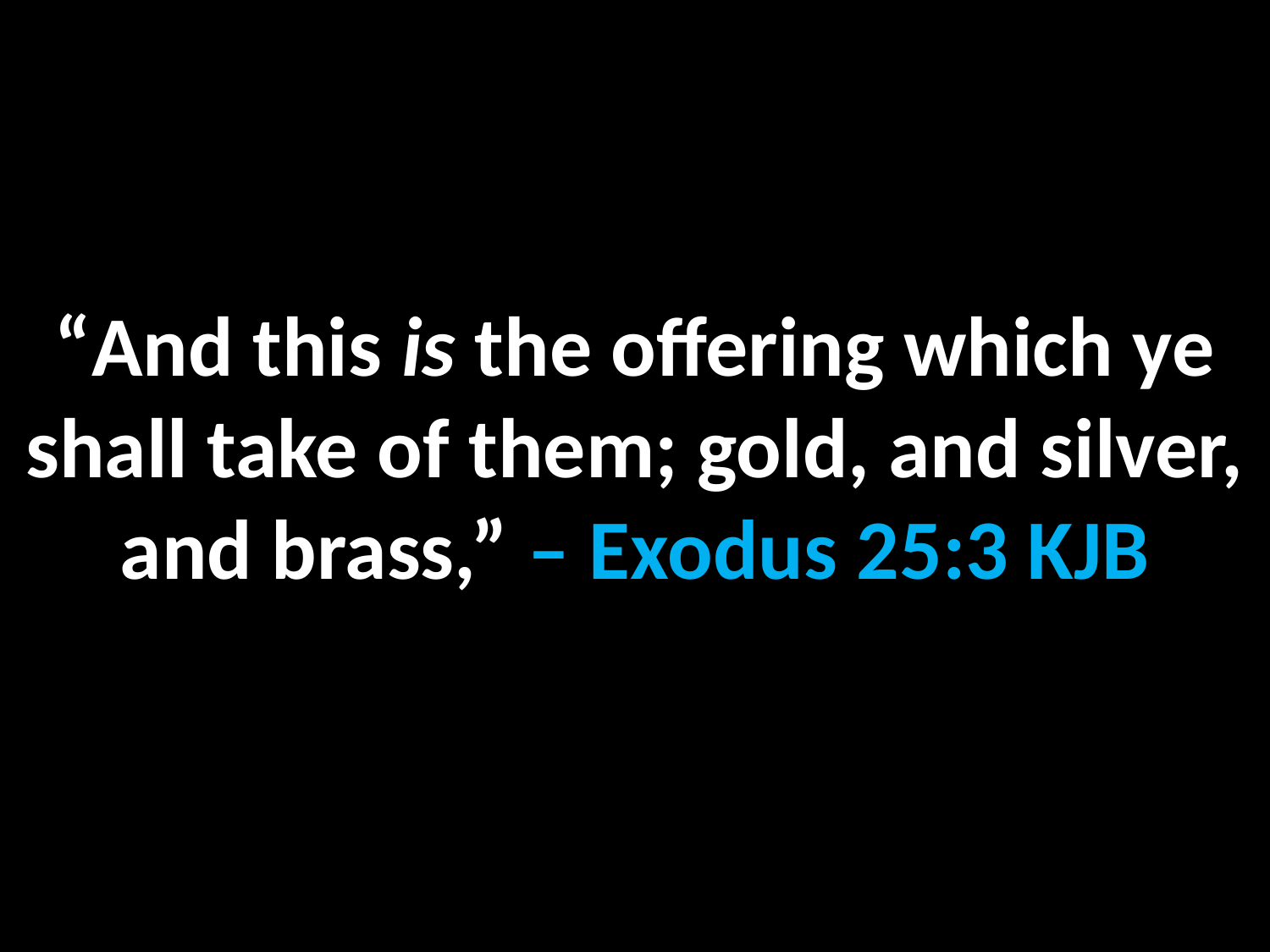

“And this is the offering which ye shall take of them; gold, and silver, and brass,” – Exodus 25:3 KJB